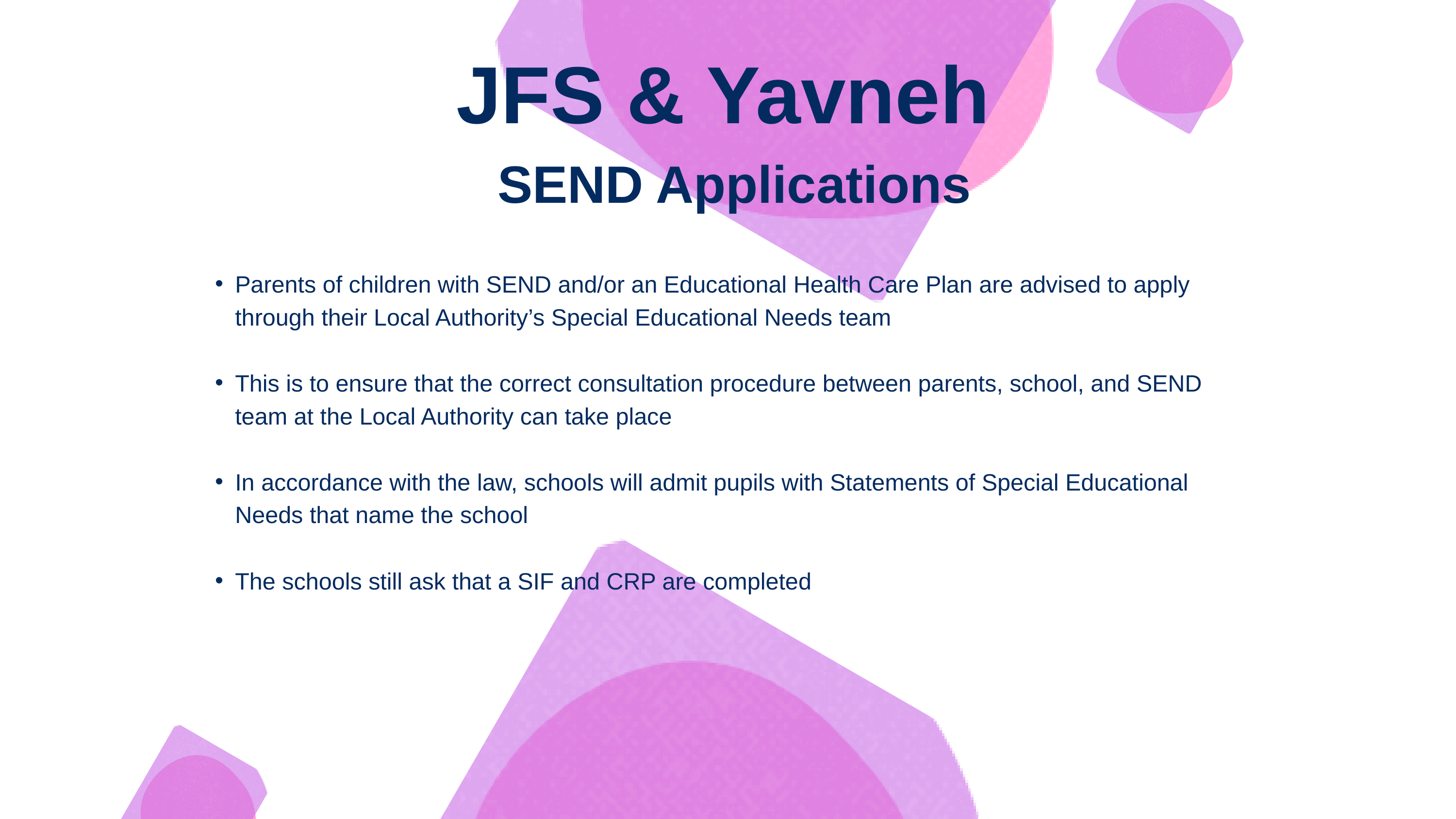

JFS & Yavneh
SEND Applications
Parents of children with SEND and/or an Educational Health Care Plan are advised to apply through their Local Authority’s Special Educational Needs team

This is to ensure that the correct consultation procedure between parents, school, and SEND team at the Local Authority can take place

In accordance with the law, schools will admit pupils with Statements of Special Educational Needs that name the school

The schools still ask that a SIF and CRP are completed